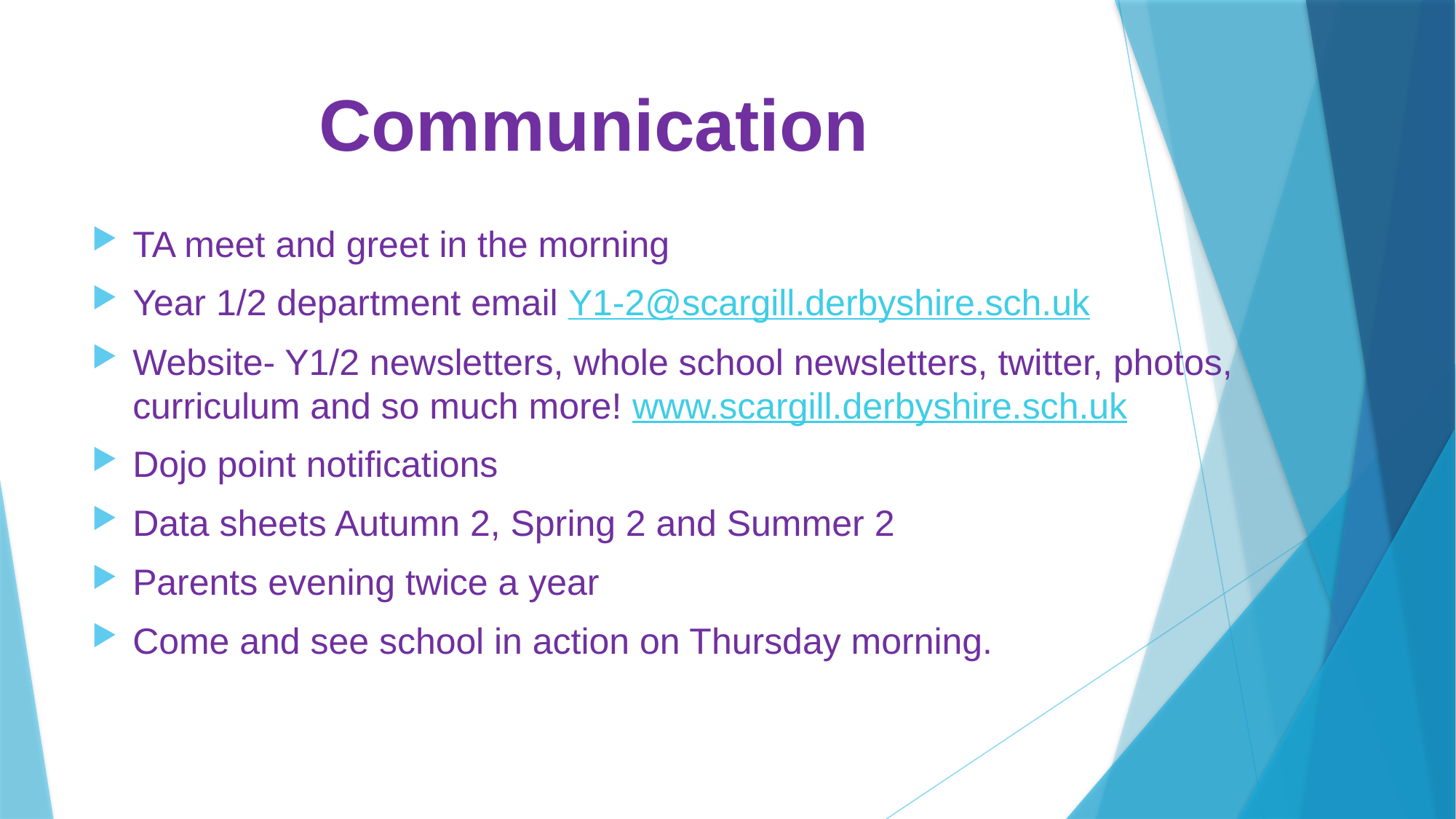

# Communication
TA meet and greet in the morning
Year 1/2 department email Y1-2@scargill.derbyshire.sch.uk
Website- Y1/2 newsletters, whole school newsletters, twitter, photos, curriculum and so much more! www.scargill.derbyshire.sch.uk
Dojo point notifications
Data sheets Autumn 2, Spring 2 and Summer 2
Parents evening twice a year
Come and see school in action on Thursday morning.